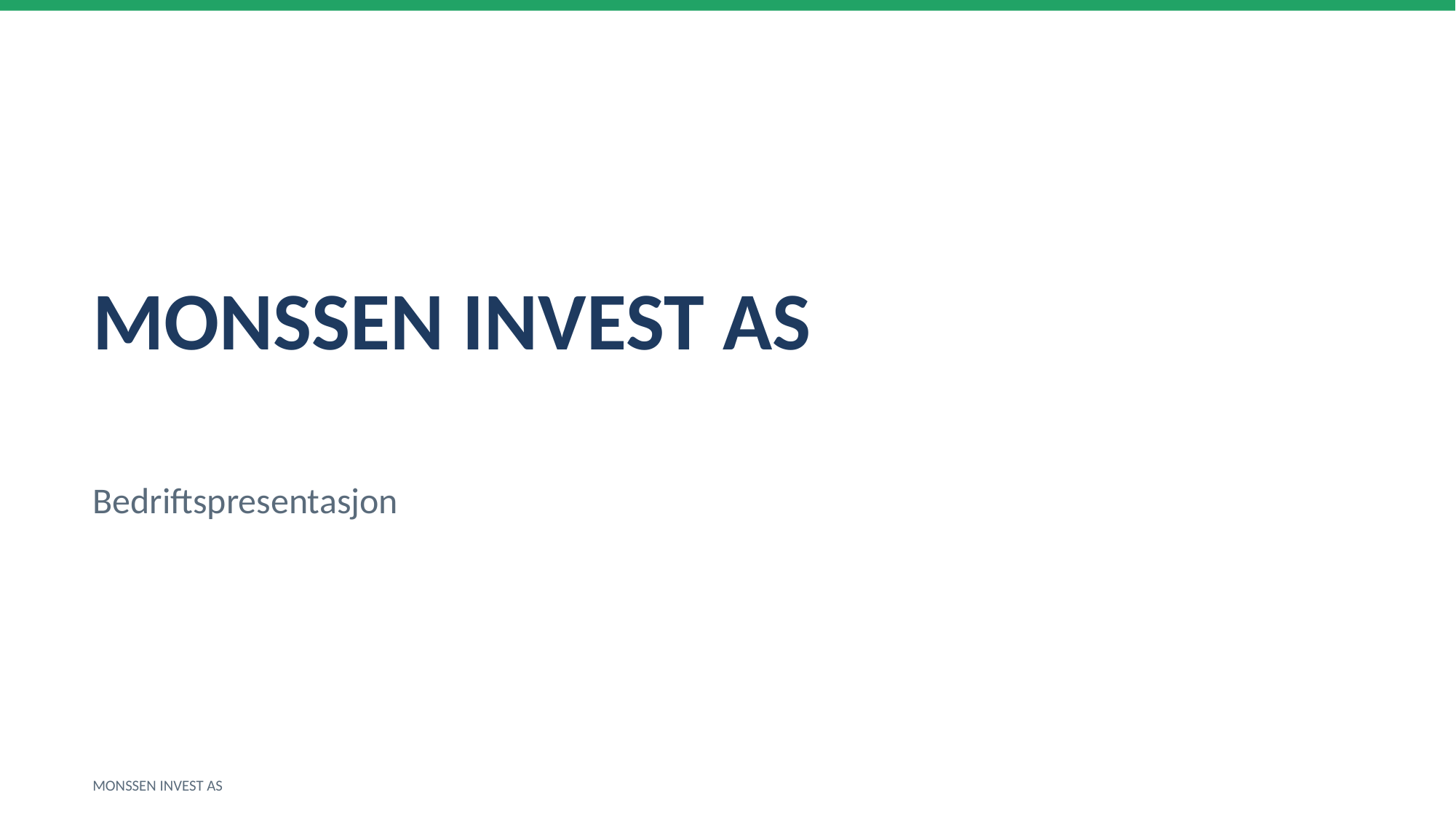

MONSSEN INVEST AS
Bedriftspresentasjon
MONSSEN INVEST AS